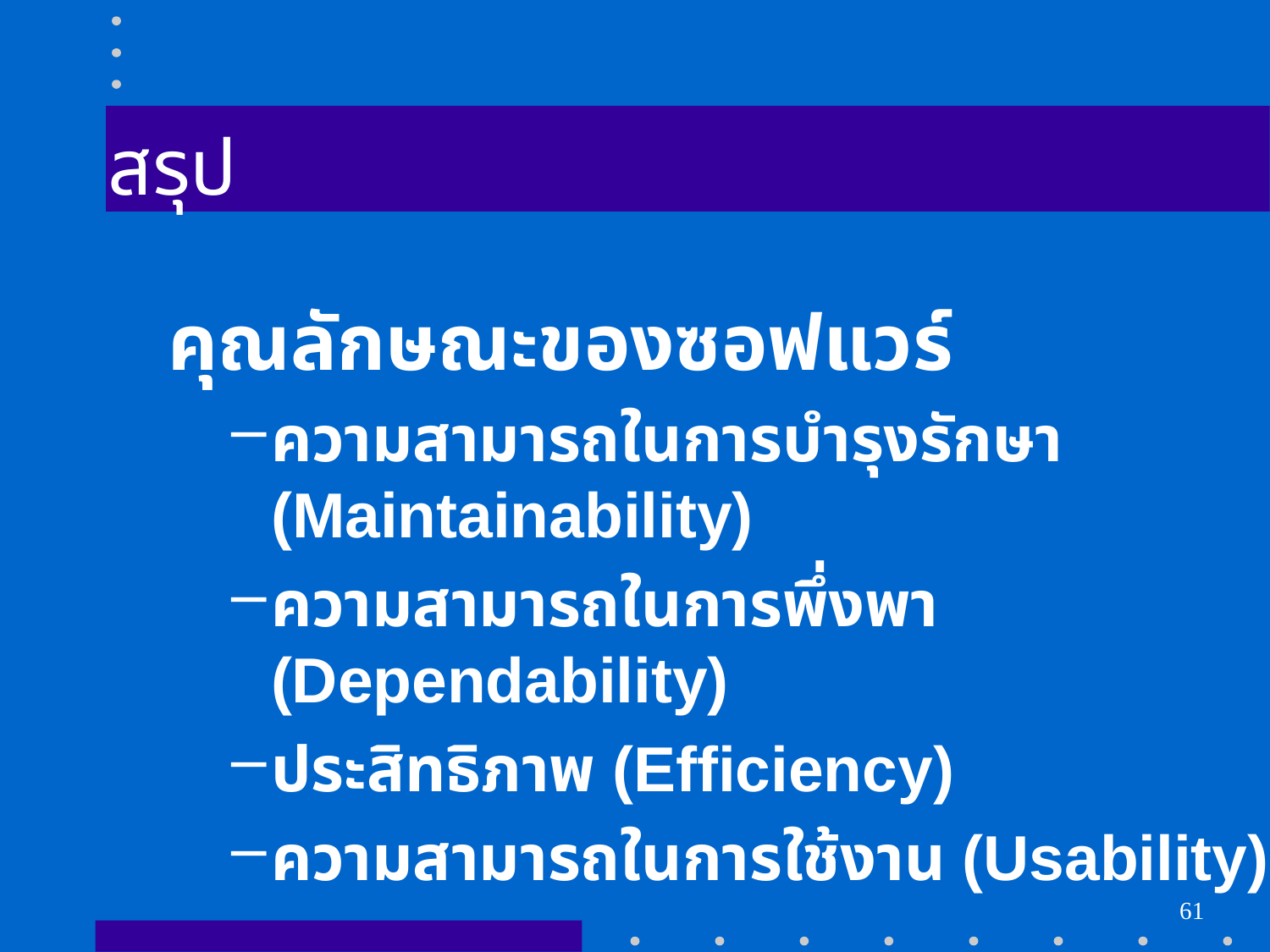

# สรุป
คุณลักษณะของซอฟแวร์
ความสามารถในการบำรุงรักษา (Maintainability)
ความสามารถในการพึ่งพา (Dependability)
ประสิทธิภาพ (Efficiency)
ความสามารถในการใช้งาน (Usability)